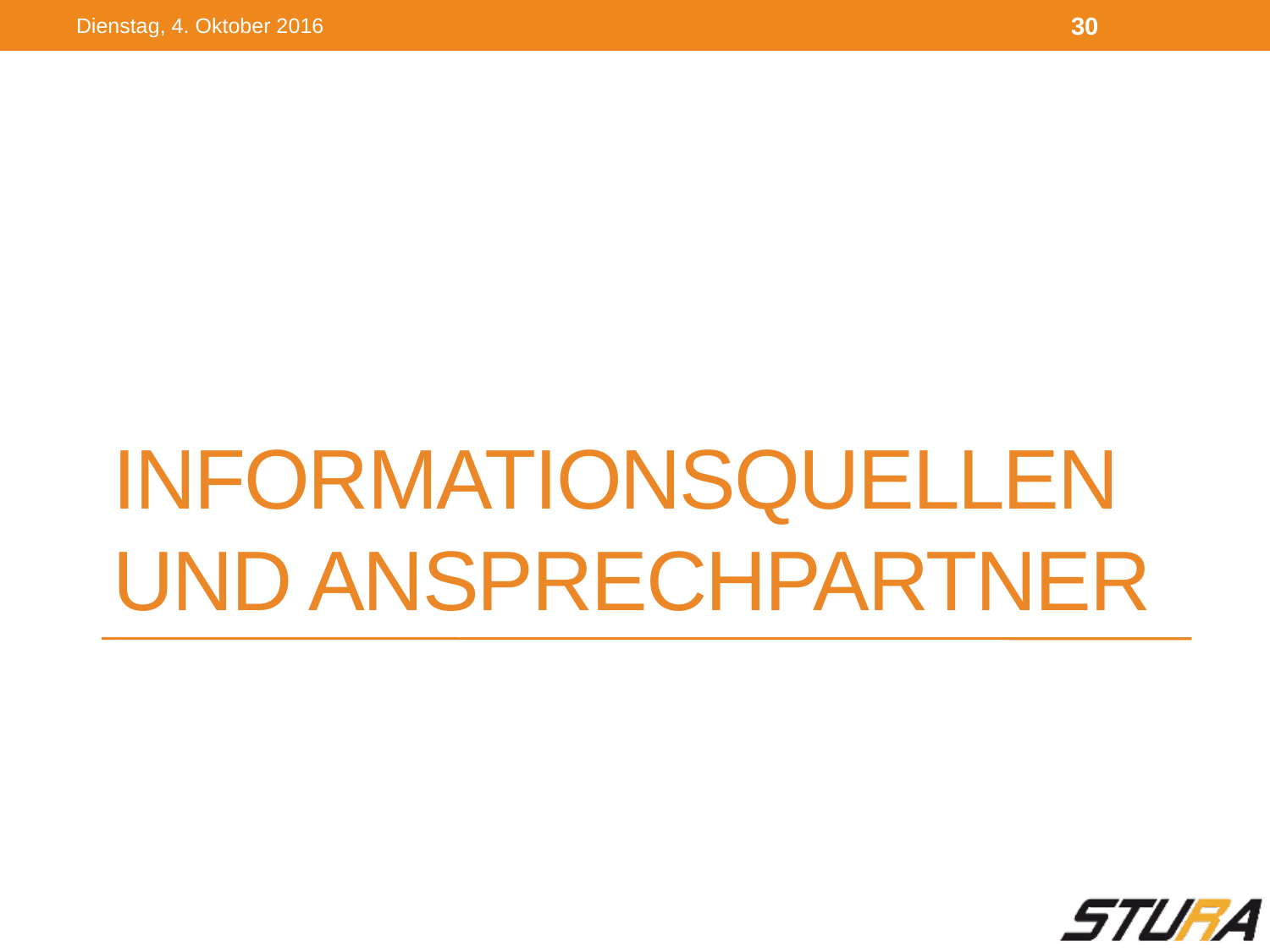

Dienstag, 4. Oktober 2016
30
# Informationsquellen und Ansprechpartner